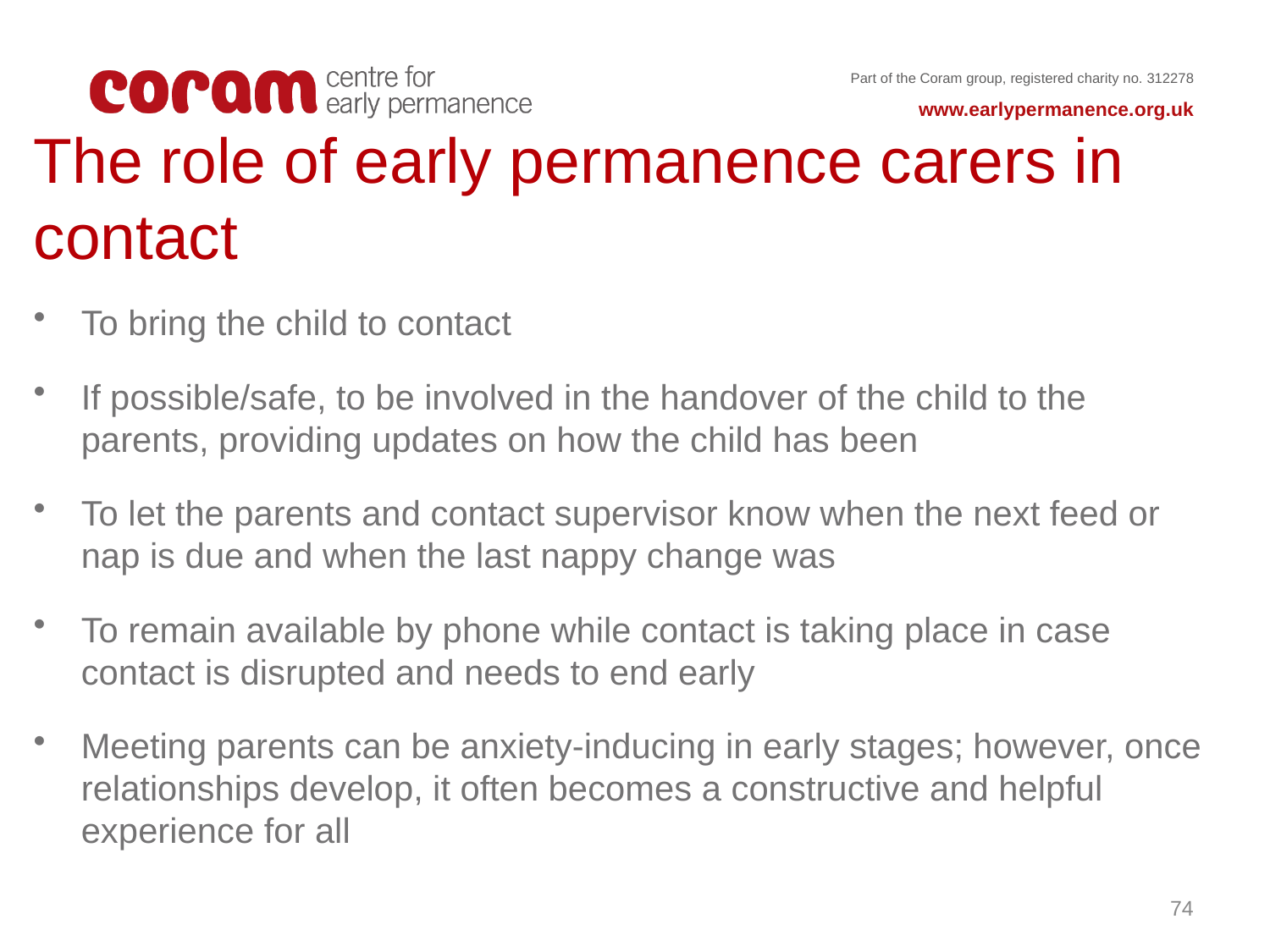

The role of early permanence carers in contact

To bring the child to contact

If possible/safe, to be involved in the handover of the child to the parents, providing updates on how the child has been

To let the parents and contact supervisor know when the next feed or nap is due and when the last nappy change was

To remain available by phone while contact is taking place in case contact is disrupted and needs to end early

Meeting parents can be anxiety-inducing in early stages; however, once relationships develop, it often becomes a constructive and helpful experience for all

74